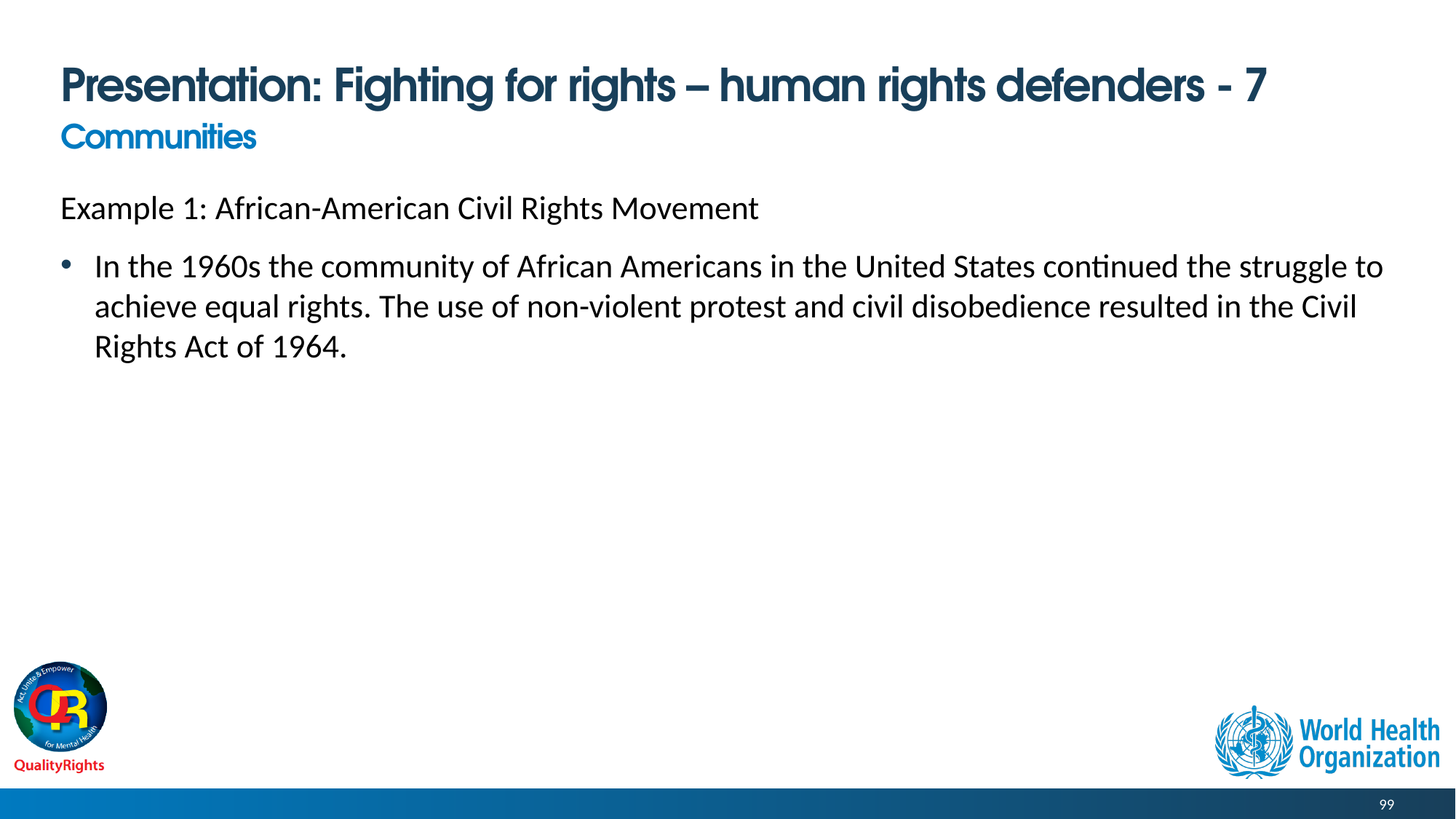

# Presentation: Fighting for rights – human rights defenders - 7
Communities
Example 1: African-American Civil Rights Movement
In the 1960s the community of African Americans in the United States continued the struggle to achieve equal rights. The use of non-violent protest and civil disobedience resulted in the Civil Rights Act of 1964.

99